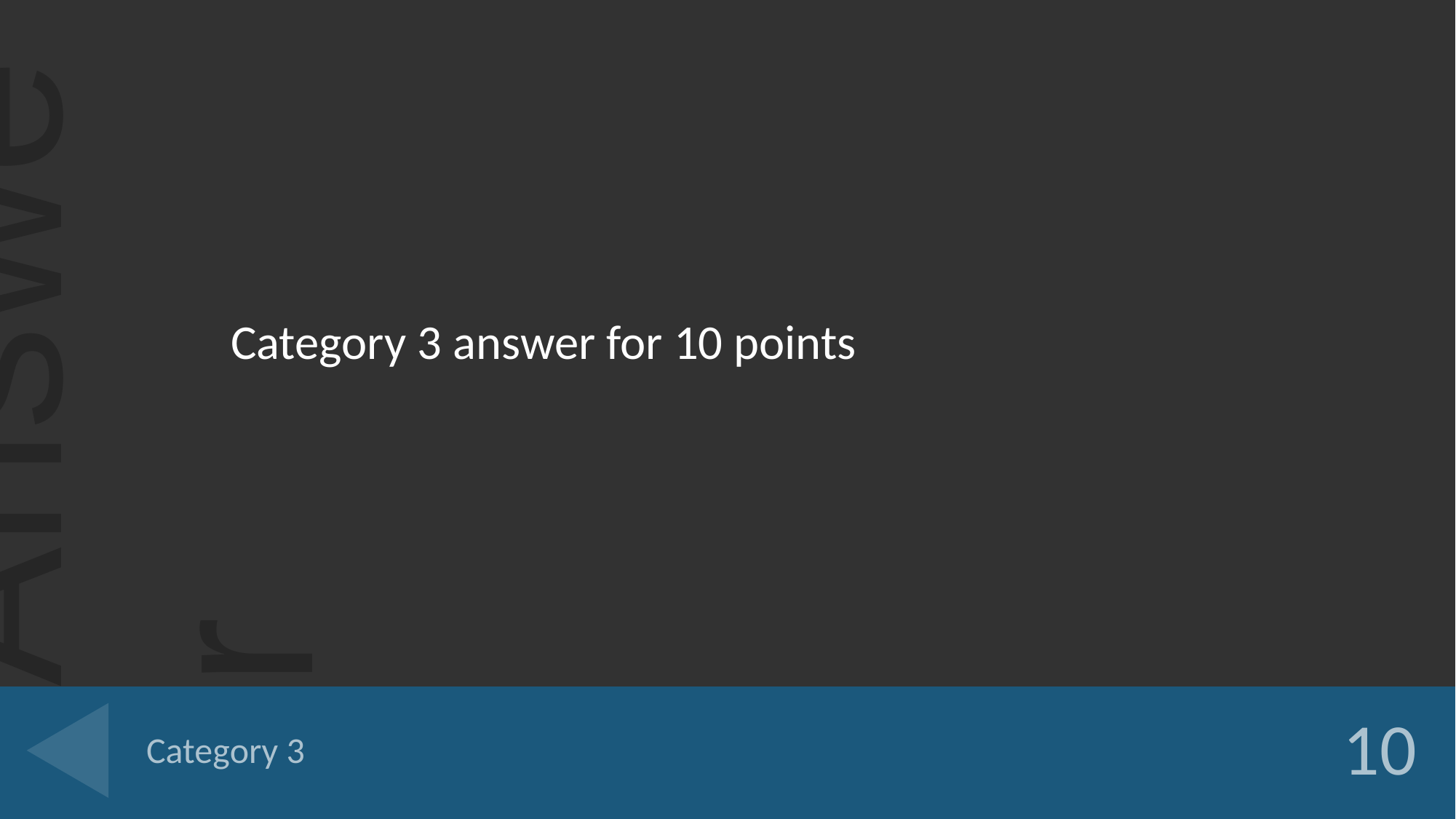

Category 3 answer for 10 points
# Category 3
10